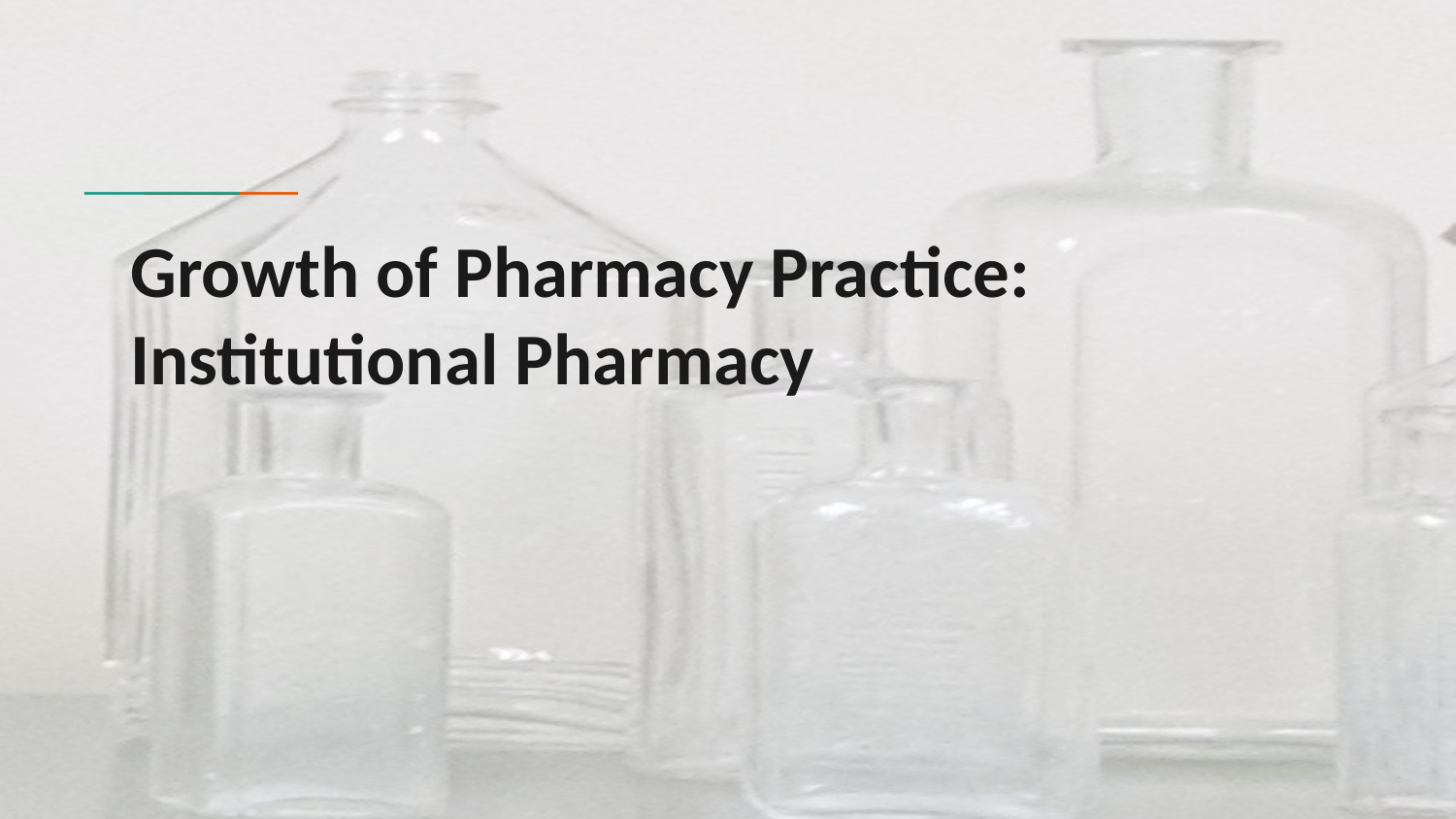

# Growth of Pharmacy Practice: Institutional Pharmacy